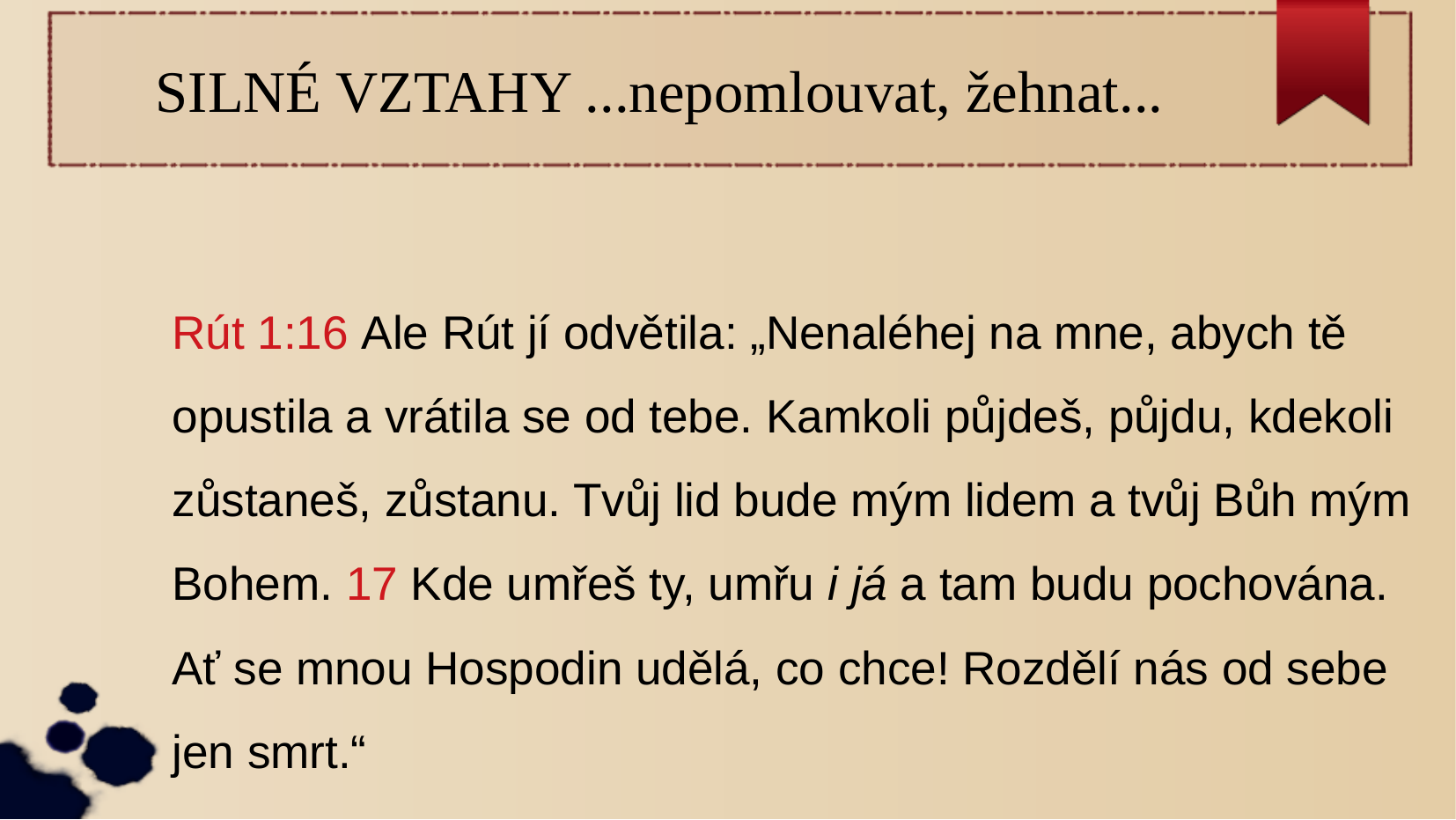

SILNÉ VZTAHY ...nepomlouvat, žehnat...

Rút 1:16 Ale Rút jí odvětila: „Nenaléhej na mne, abych tě opustila a vrátila se od tebe. Kamkoli půjdeš, půjdu, kdekoli zůstaneš, zůstanu. Tvůj lid bude mým lidem a tvůj Bůh mým Bohem. 17 Kde umřeš ty, umřu i já a tam budu pochována. Ať se mnou Hospodin udělá, co chce! Rozdělí nás od sebe jen smrt.“